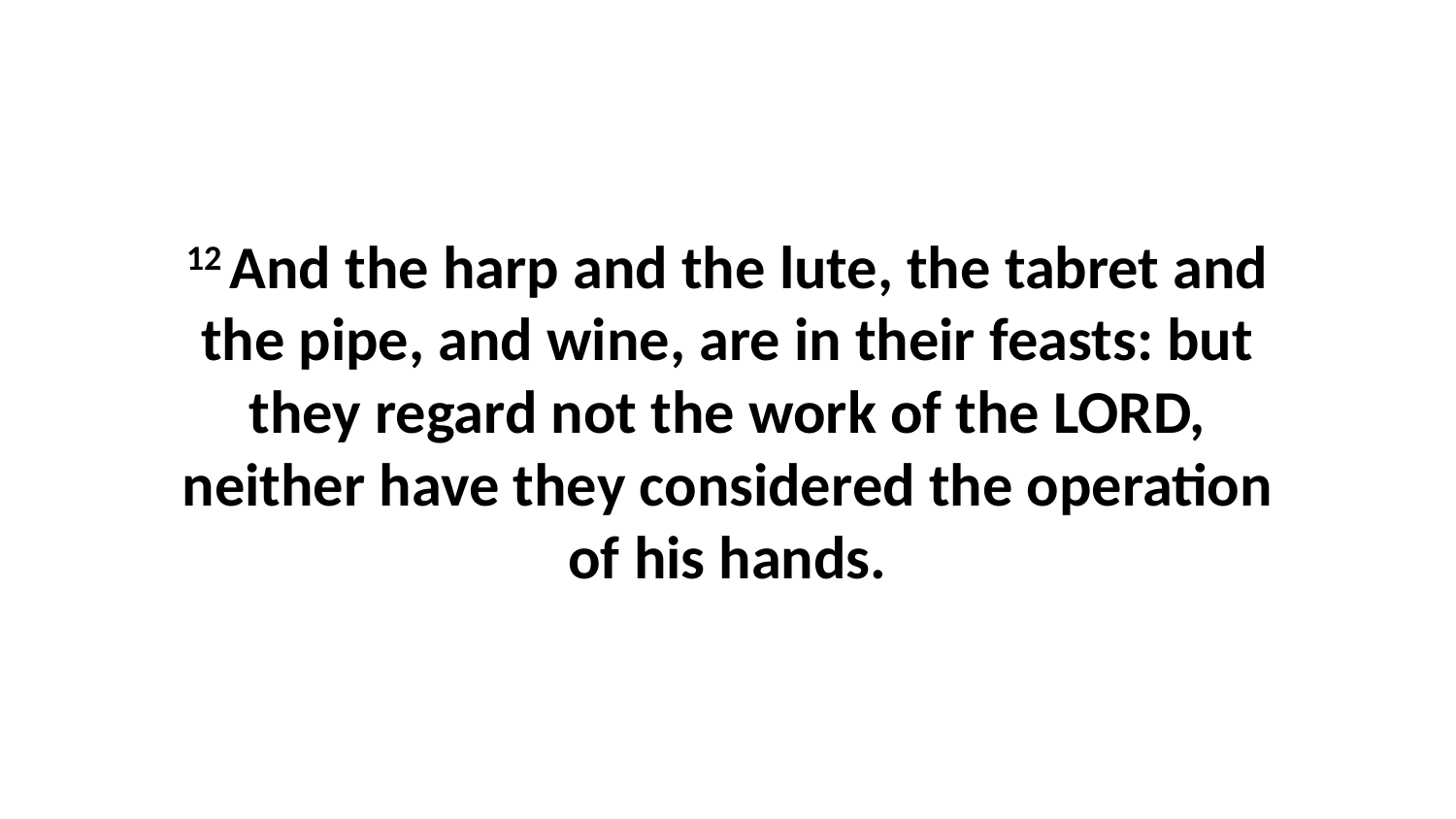

12 And the harp and the lute, the tabret and the pipe, and wine, are in their feasts: but they regard not the work of the LORD, neither have they considered the operation of his hands.